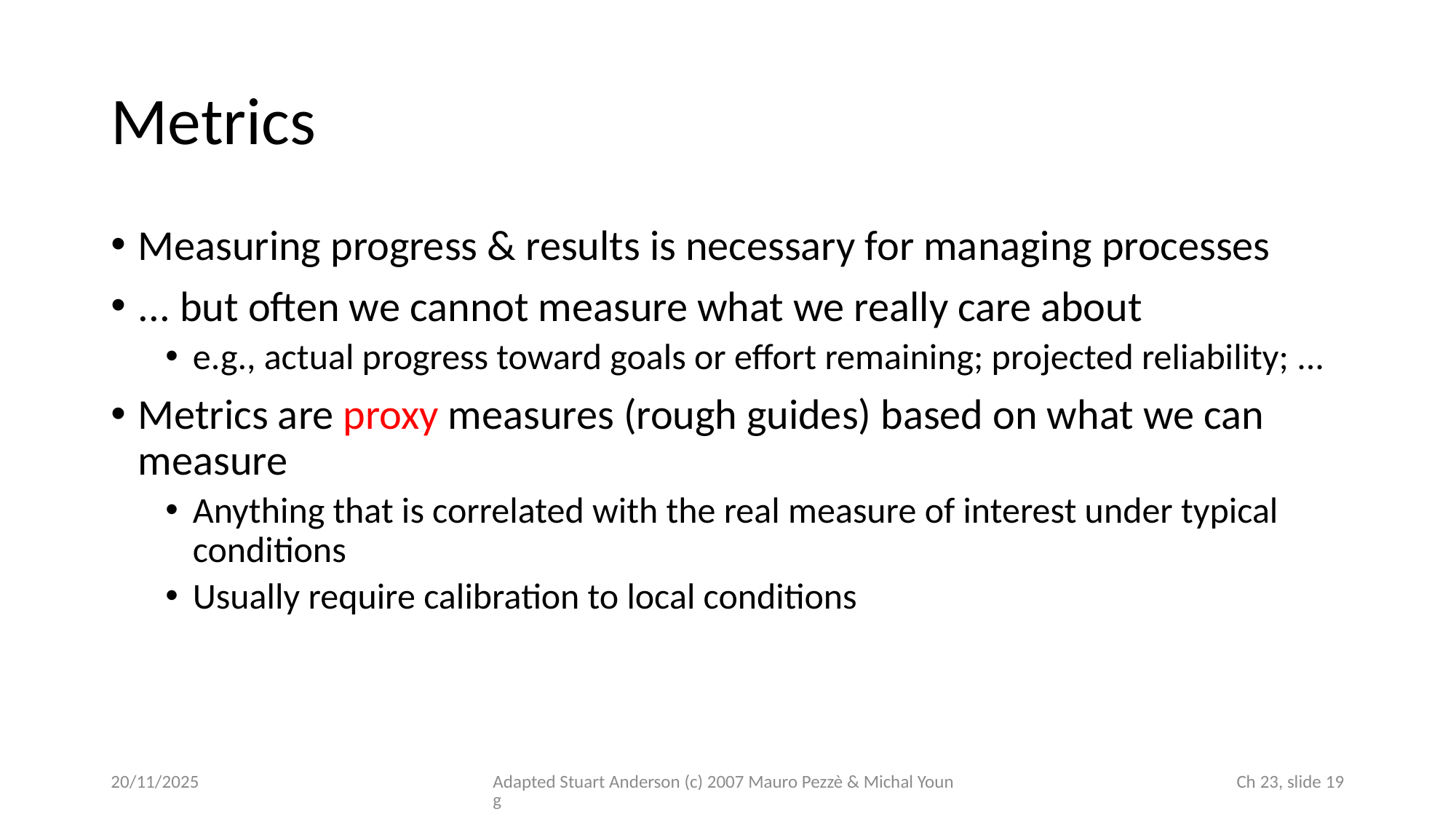

# Metrics
Measuring progress & results is necessary for managing processes
... but often we cannot measure what we really care about
e.g., actual progress toward goals or effort remaining; projected reliability; ...
Metrics are proxy measures (rough guides) based on what we can measure
Anything that is correlated with the real measure of interest under typical conditions
Usually require calibration to local conditions
20/11/2025
Adapted Stuart Anderson (c) 2007 Mauro Pezzè & Michal Young
 Ch 23, slide 19